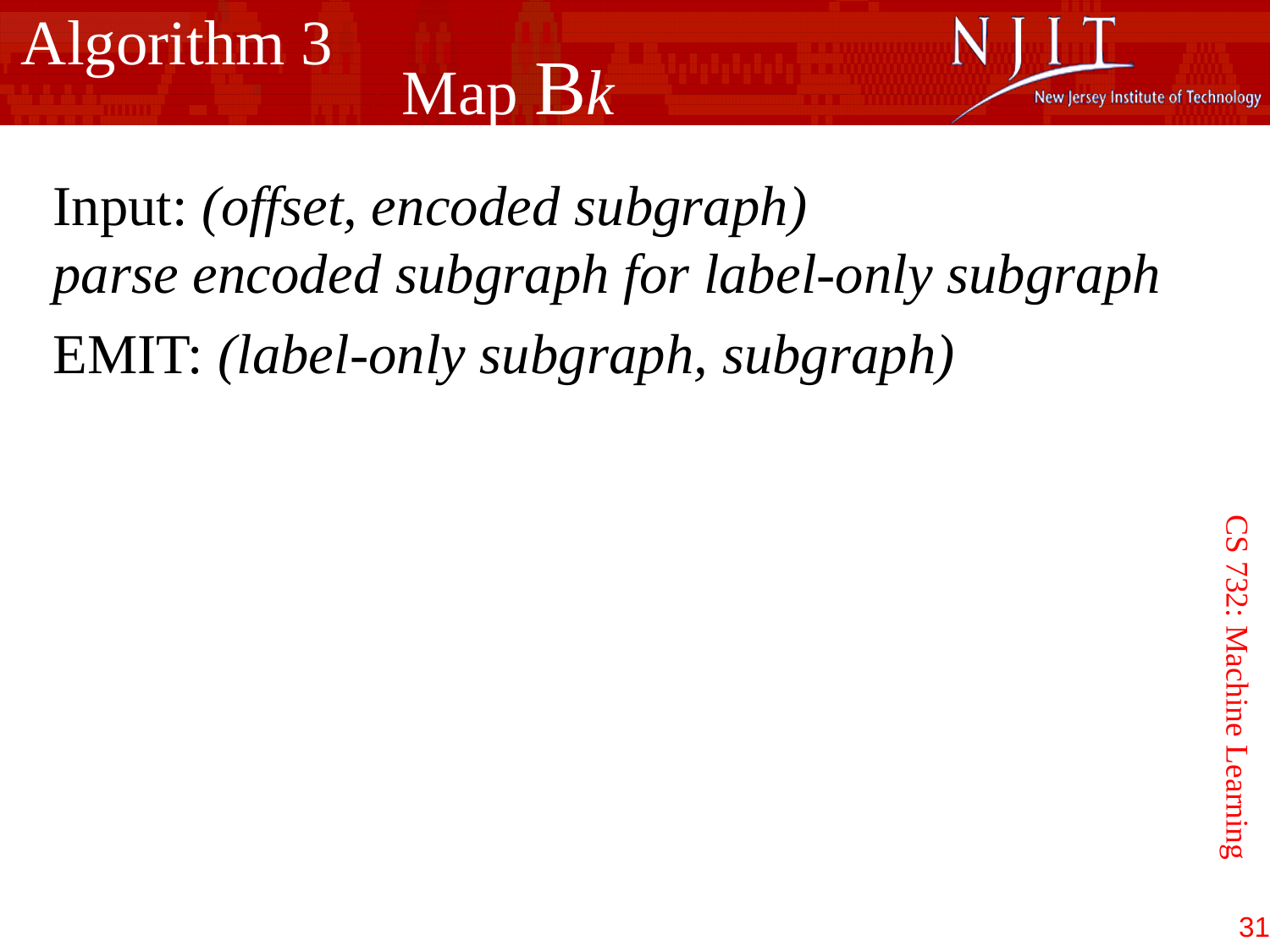

Algorithm 3
			Map Bk
Input: (offset, encoded subgraph)
parse encoded subgraph for label-only subgraph
EMIT: (label-only subgraph, subgraph)
CS 732: Machine Learning
31